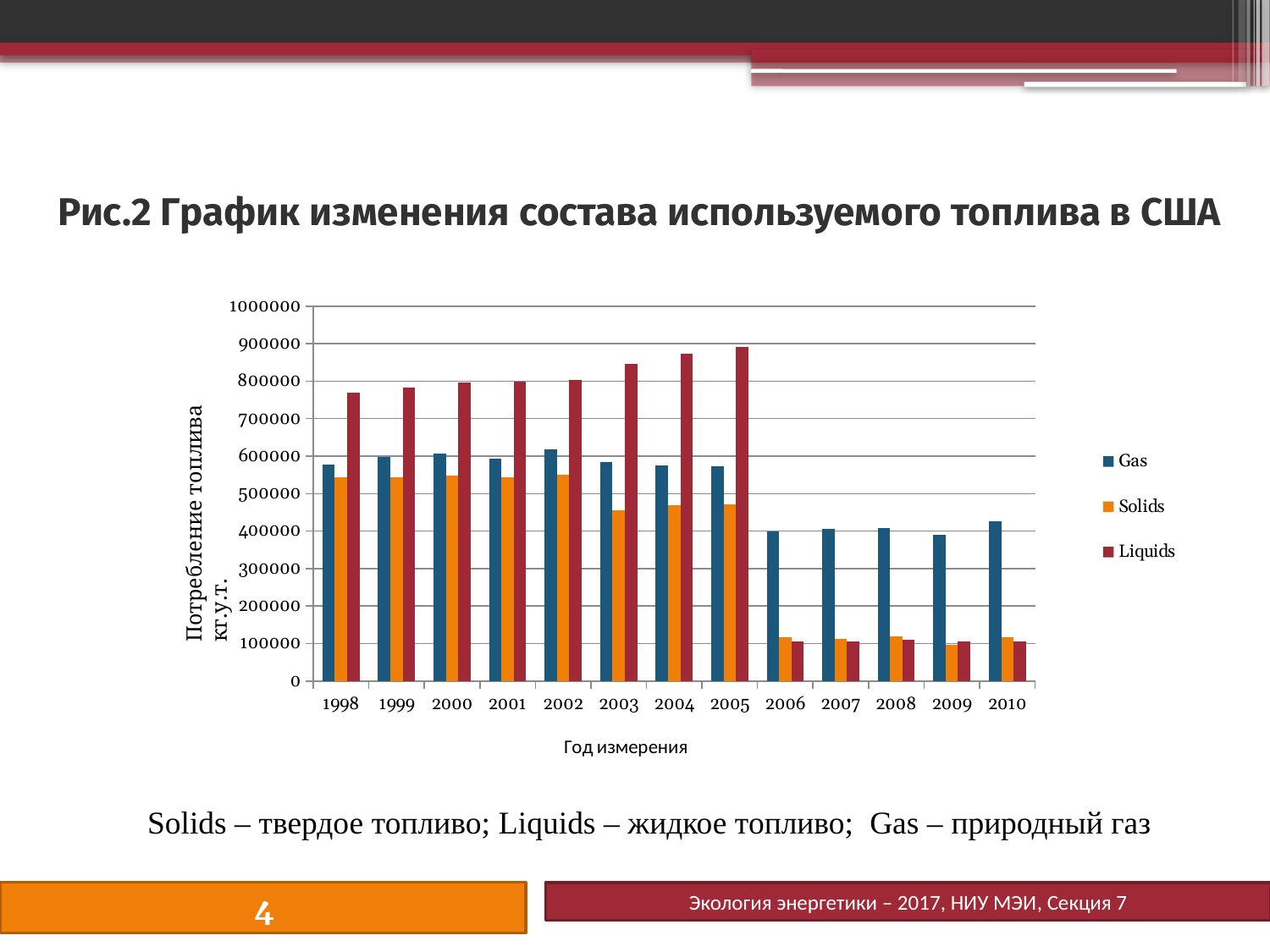

# Рис.2 График изменения состава используемого топлива в США

### Chart

| Category | Solids | Liquids | Gas |
|---|---|---|---|
| 1998 | 542936.0 | 769813.0 | 577057.0 |
| 1999 | 543713.0 | 783376.0 | 596757.0 |
| 2000 | 547909.0 | 797481.0 | 605840.0 |
| 2001 | 544263.0 | 799178.0 | 592663.0 |
| 2002 | 549780.0 | 802580.0 | 618090.0 |
| 2003 | 455445.0 | 845455.0 | 583966.0 |
| 2004 | 468085.0 | 872447.0 | 575415.0 |
| 2005 | 472455.0 | 891254.0 | 572098.0 |
| 2006 | 117363.0 | 105018.0 | 398911.0 |
| 2007 | 112161.0 | 106515.0 | 407091.0 |
| 2008 | 118617.0 | 110679.0 | 407302.0 |
| 2009 | 96190.0 | 105865.0 | 389655.0 |
| 2010 | 117282.0 | 105903.0 | 425655.0 |
Потребление топлива кг.у.т.
Solids – твердое топливо; Liquids – жидкое топливо;  Gas – природный газ
Экология энергетики – 2017, НИУ МЭИ, Секция 7
                              4
 XX Международная межвузовская научно-практическая конференция